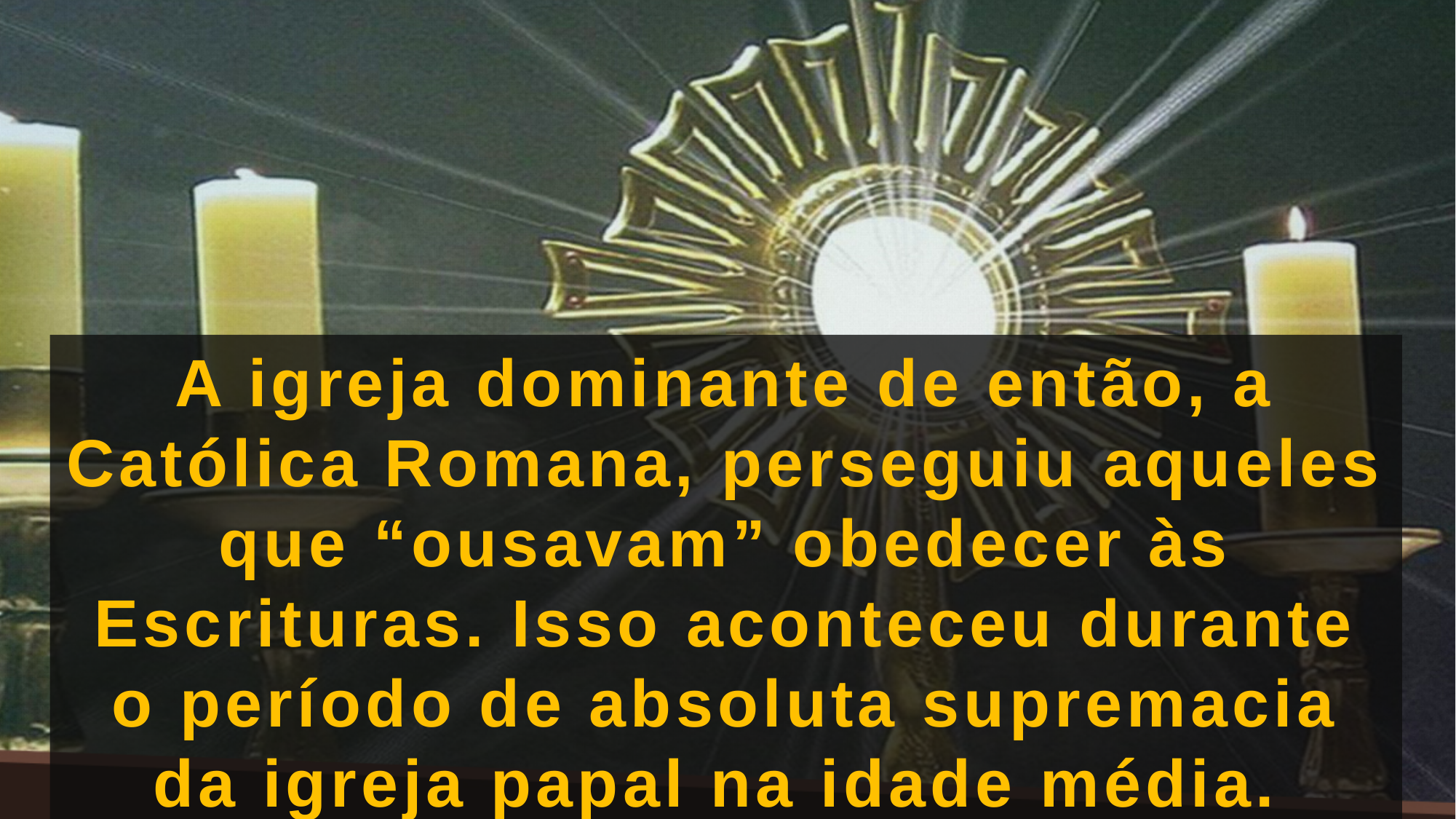

A igreja dominante de então, a Católica Romana, perseguiu aqueles que “ousavam” obedecer às Escrituras. Isso aconteceu durante o período de absoluta supremacia da igreja papal na idade média.